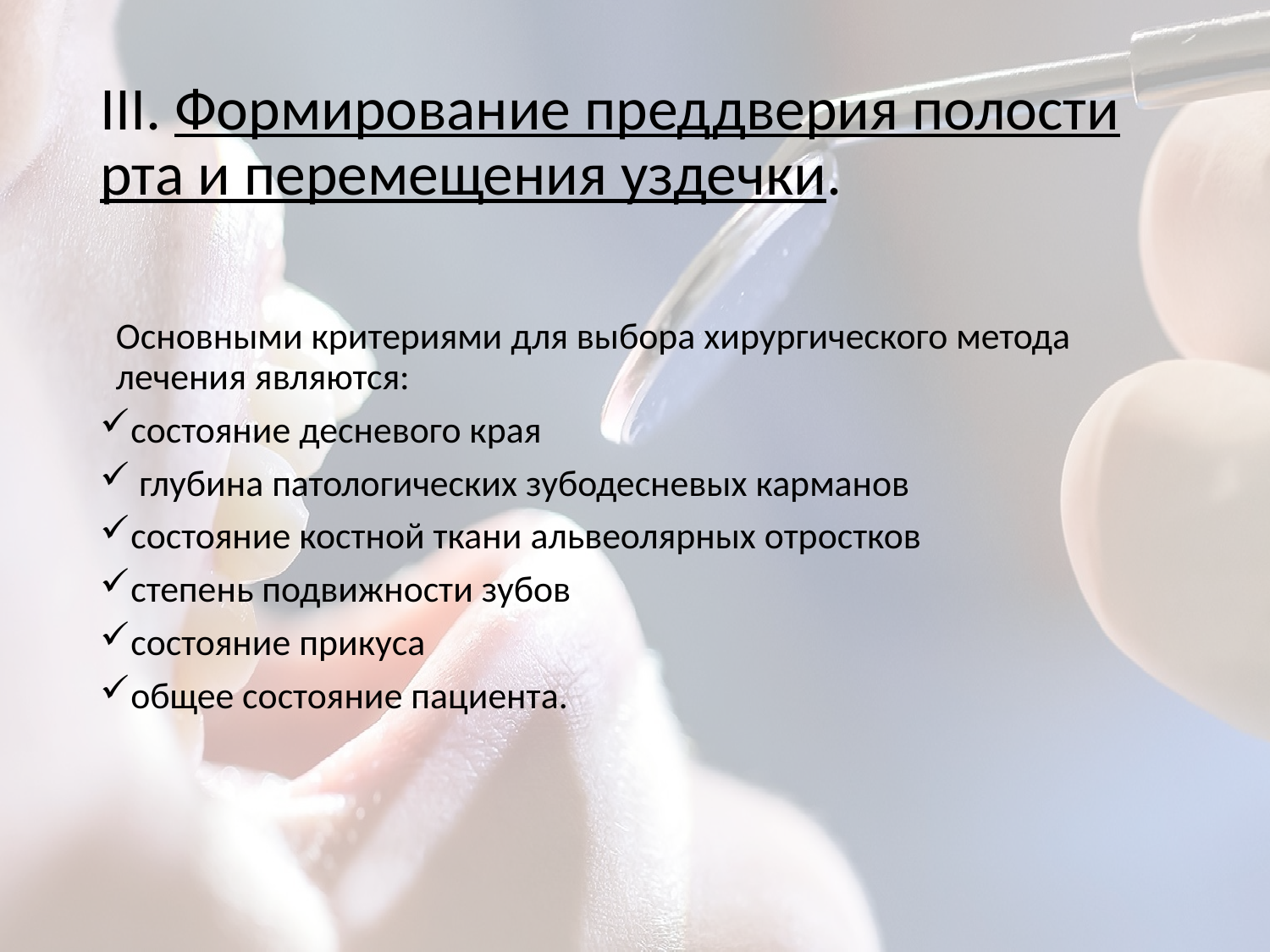

# III. Формирование преддверия полости рта и перемещения уздечки.

Основными критериями для выбора хирургического метода лечения являются:
состояние десневого края
 глубина патологических зубодесневых карманов
состояние костной ткани альвеолярных отростков
степень подвижности зубов
состояние прикуса
общее состояние пациента.